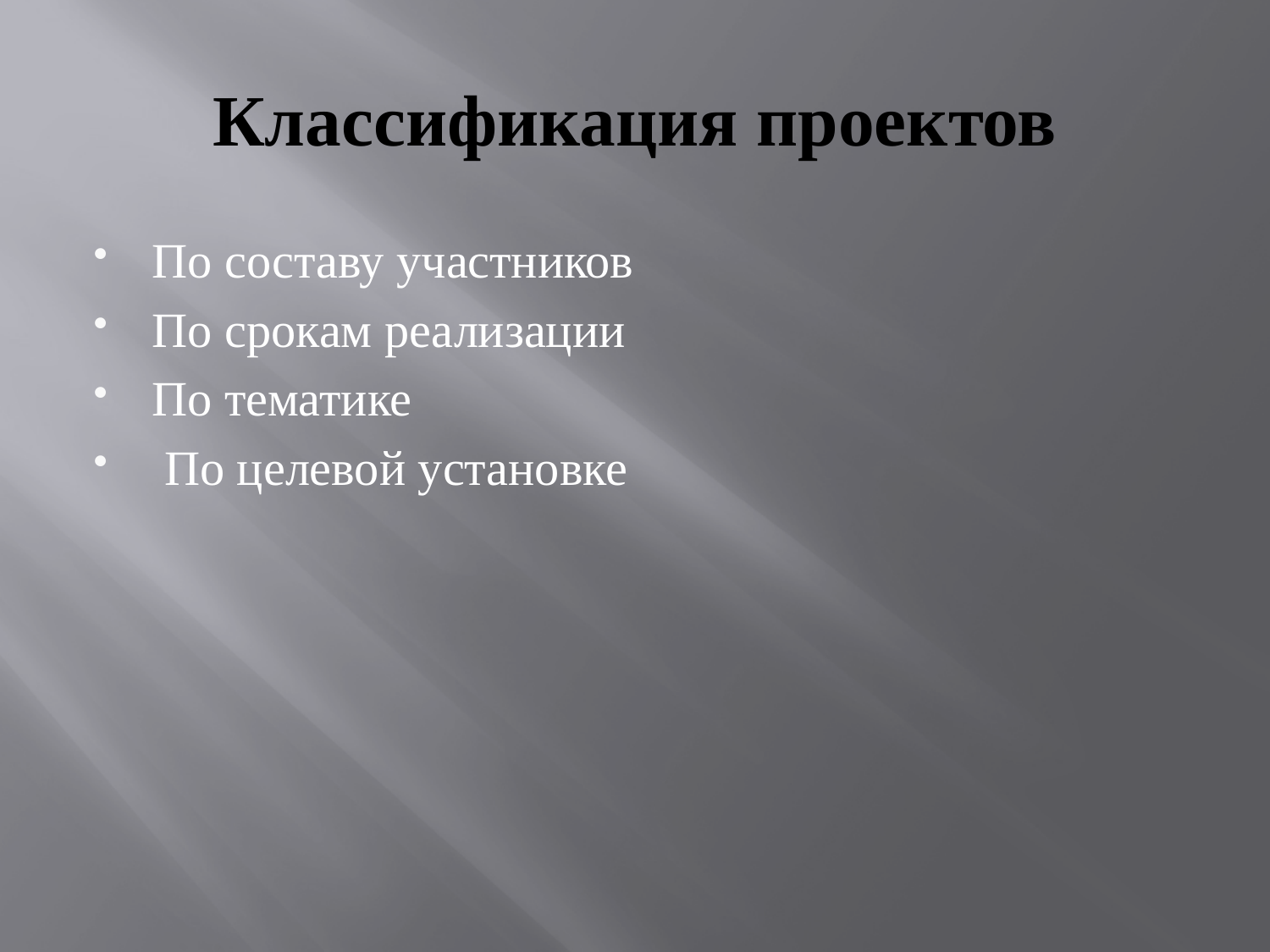

# Классификация проектов
По составу участников
По срокам реализации
По тематике
 По целевой установке